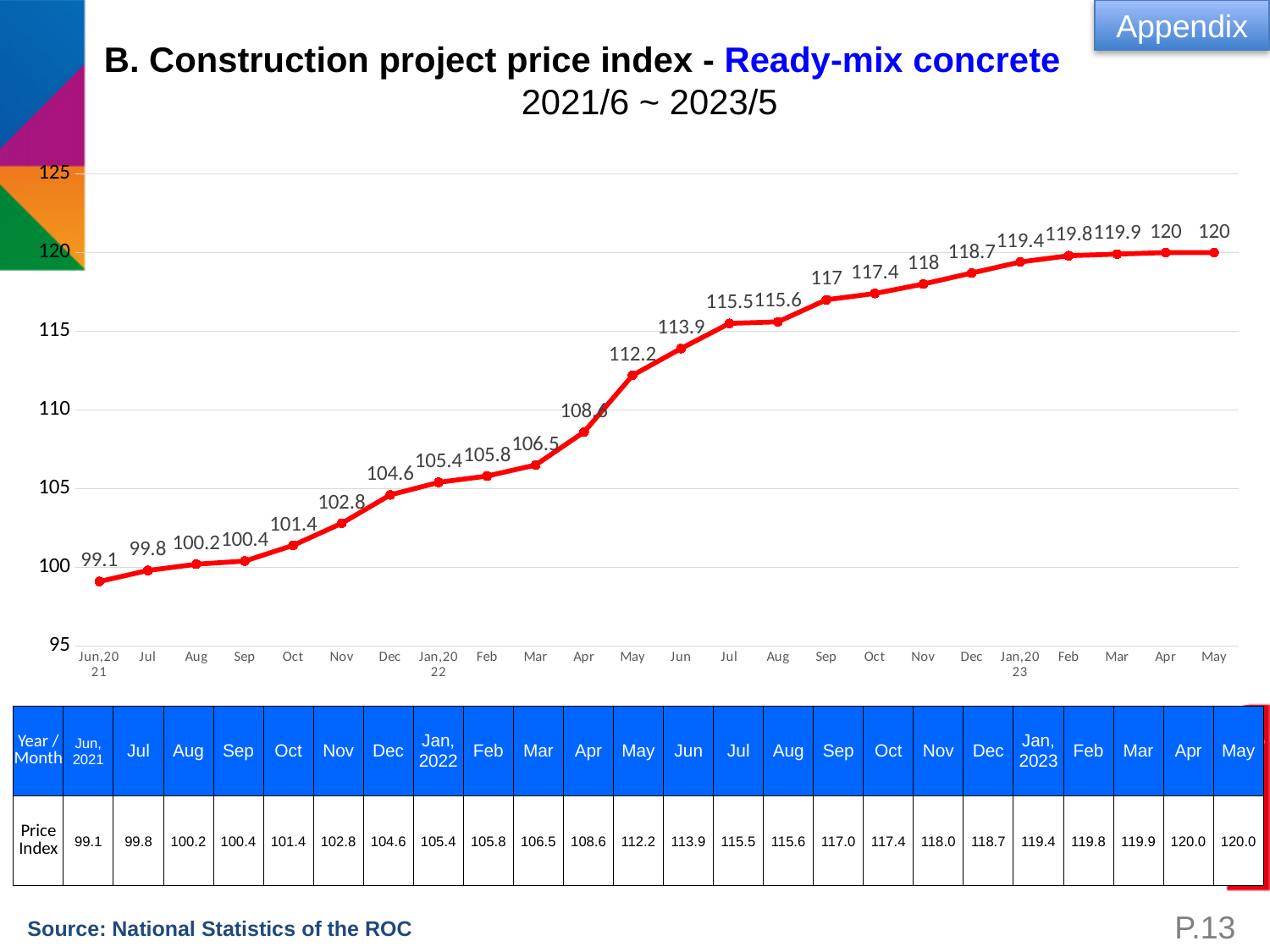

Appendix
B. Construction project price index - Ready-mix concrete
2021/6 ~ 2023/5

### Chart

| Category | Price Index |
|---|---|
| Jun,2021 | 99.1 |
| Jul | 99.8 |
| Aug | 100.2 |
| Sep | 100.4 |
| Oct | 101.4 |
| Nov | 102.8 |
| Dec | 104.6 |
| Jan,2022 | 105.4 |
| Feb | 105.8 |
| Mar | 106.5 |
| Apr | 108.6 |
| May | 112.2 |
| Jun | 113.9 |
| Jul | 115.5 |
| Aug | 115.6 |
| Sep | 117.0 |
| Oct | 117.4 |
| Nov | 118.0 |
| Dec | 118.7 |
| Jan,2023 | 119.4 |
| Feb | 119.8 |
| Mar | 119.9 |
| Apr | 120.0 |
| May | 120.0 |
| Year / Month | Jun, 2021 | Jul | Aug | Sep | Oct | Nov | Dec | Jan, 2022 | Feb | Mar | Apr | May | Jun | Jul | Aug | Sep | Oct | Nov | Dec | Jan, 2023 | Feb | Mar | Apr | May |
| --- | --- | --- | --- | --- | --- | --- | --- | --- | --- | --- | --- | --- | --- | --- | --- | --- | --- | --- | --- | --- | --- | --- | --- | --- |
| Price Index | 99.1 | 99.8 | 100.2 | 100.4 | 101.4 | 102.8 | 104.6 | 105.4 | 105.8 | 106.5 | 108.6 | 112.2 | 113.9 | 115.5 | 115.6 | 117.0 | 117.4 | 118.0 | 118.7 | 119.4 | 119.8 | 119.9 | 120.0 | 120.0 |
P.13
Source: National Statistics of the ROC